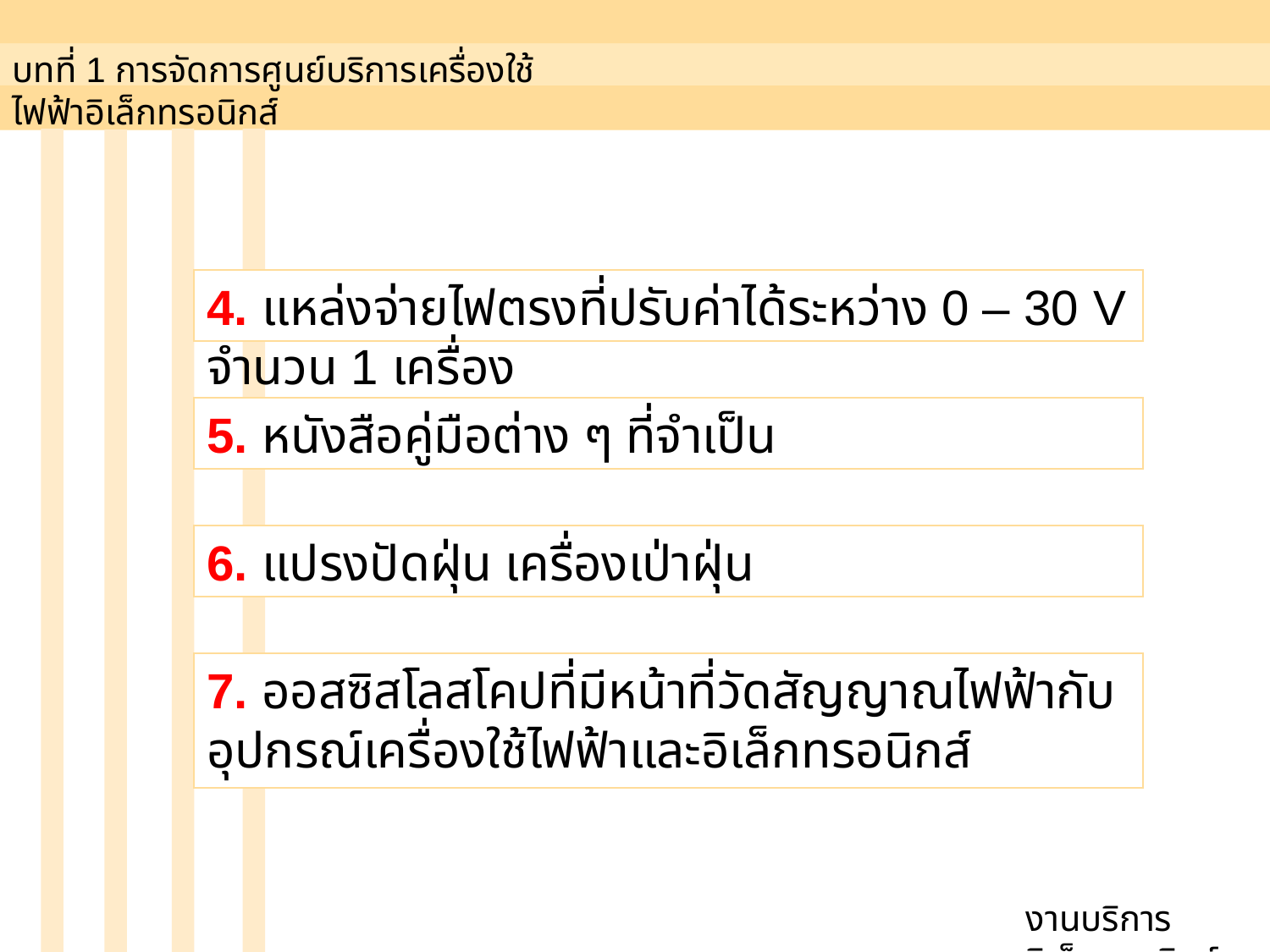

บทที่ 1 การจัดการศูนย์บริการเครื่องใช้ไฟฟ้าอิเล็กทรอนิกส์
4. แหล่งจ่ายไฟตรงที่ปรับค่าได้ระหว่าง 0 – 30 V จำนวน 1 เครื่อง
5. หนังสือคู่มือต่าง ๆ ที่จำเป็น
6. แปรงปัดฝุ่น เครื่องเป่าฝุ่น

7. ออสซิสโลสโคปที่มีหน้าที่วัดสัญญาณไฟฟ้ากับอุปกรณ์เครื่องใช้ไฟฟ้าและอิเล็กทรอนิกส์